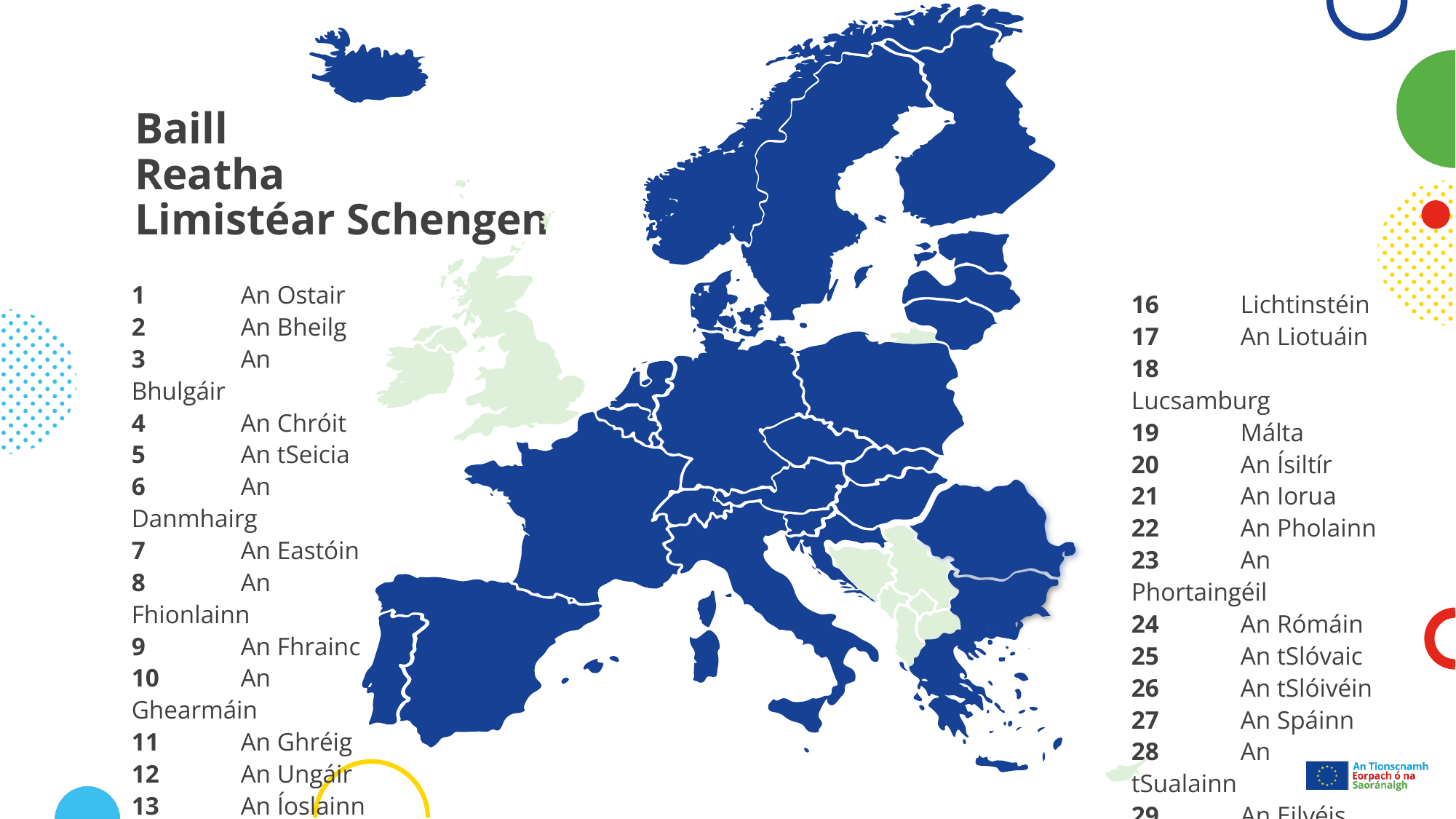

13
8
21
28
7
15
6
17
20
22
10
2
5
18
25
1
16
12
29
9
26
4
14
27
23
11
19
# Baill Reatha Limistéar Schengen

1	An Ostair
2	An Bheilg
3	An Bhulgáir
4	An Chróit
5	An tSeicia
6	An Danmhairg
7	An Eastóin
8	An Fhionlainn
9	An Fhrainc
10	An Ghearmáin
11	An Ghréig
12	An Ungáir
13	An Íoslainn
14	An Iodáil
15	An Laitvia

16	Lichtinstéin
17	An Liotuáin
18	Lucsamburg
19	Málta
20	An Ísiltír
21	An Iorua
22	An Pholainn
23	An Phortaingéil
24	An Rómáin
25	An tSlóvaic
26	An tSlóivéin
27	An Spáinn
28	An tSualainn
29	An Eilvéis

24
3